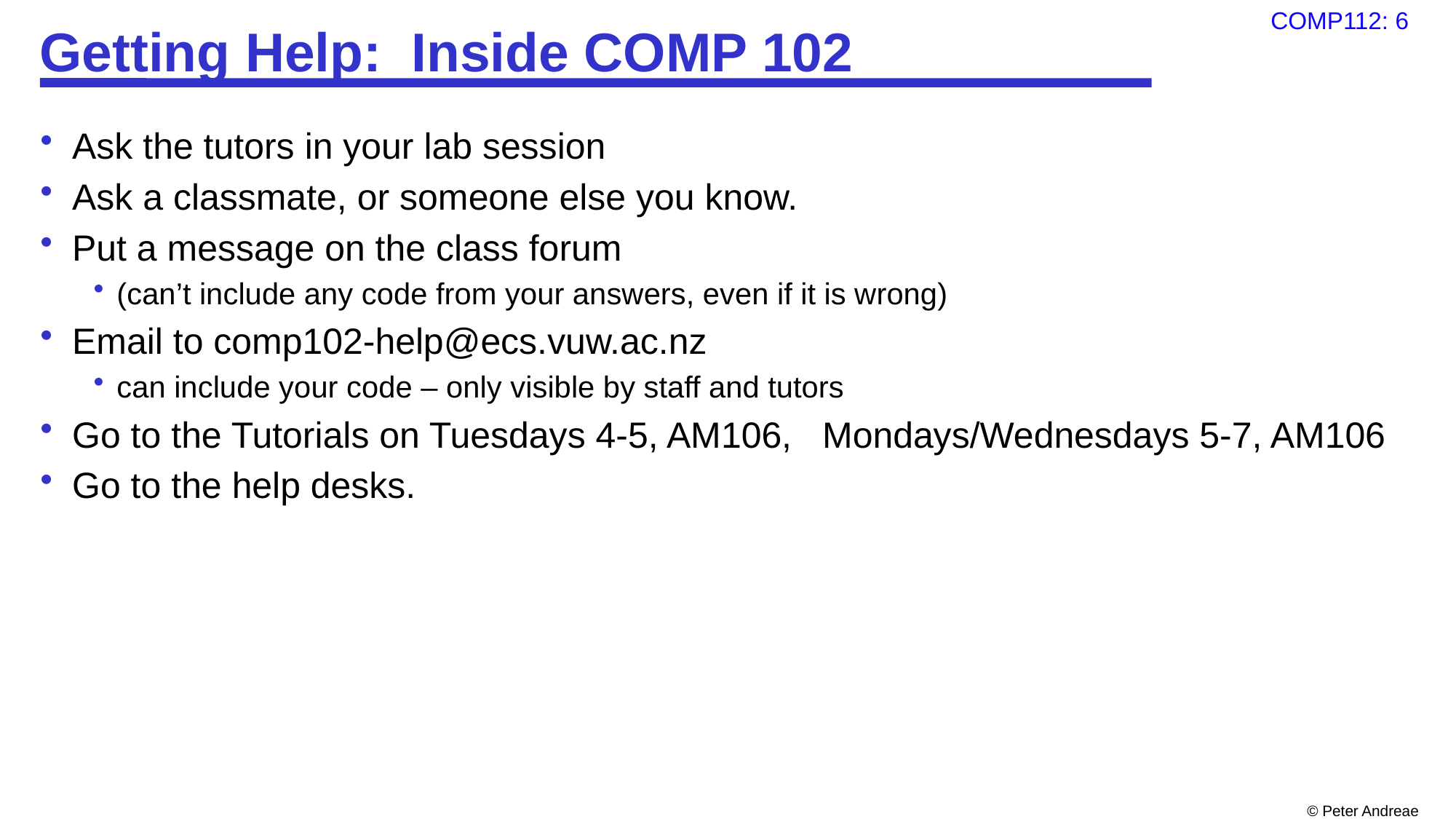

# Getting Help:  Inside COMP 102
Ask the tutors in your lab session
Ask a classmate, or someone else you know.
Put a message on the class forum
(can’t include any code from your answers, even if it is wrong)
Email to comp102-help@ecs.vuw.ac.nz
can include your code – only visible by staff and tutors
Go to the Tutorials on Tuesdays 4-5, AM106,   Mondays/Wednesdays 5-7, AM106
Go to the help desks.